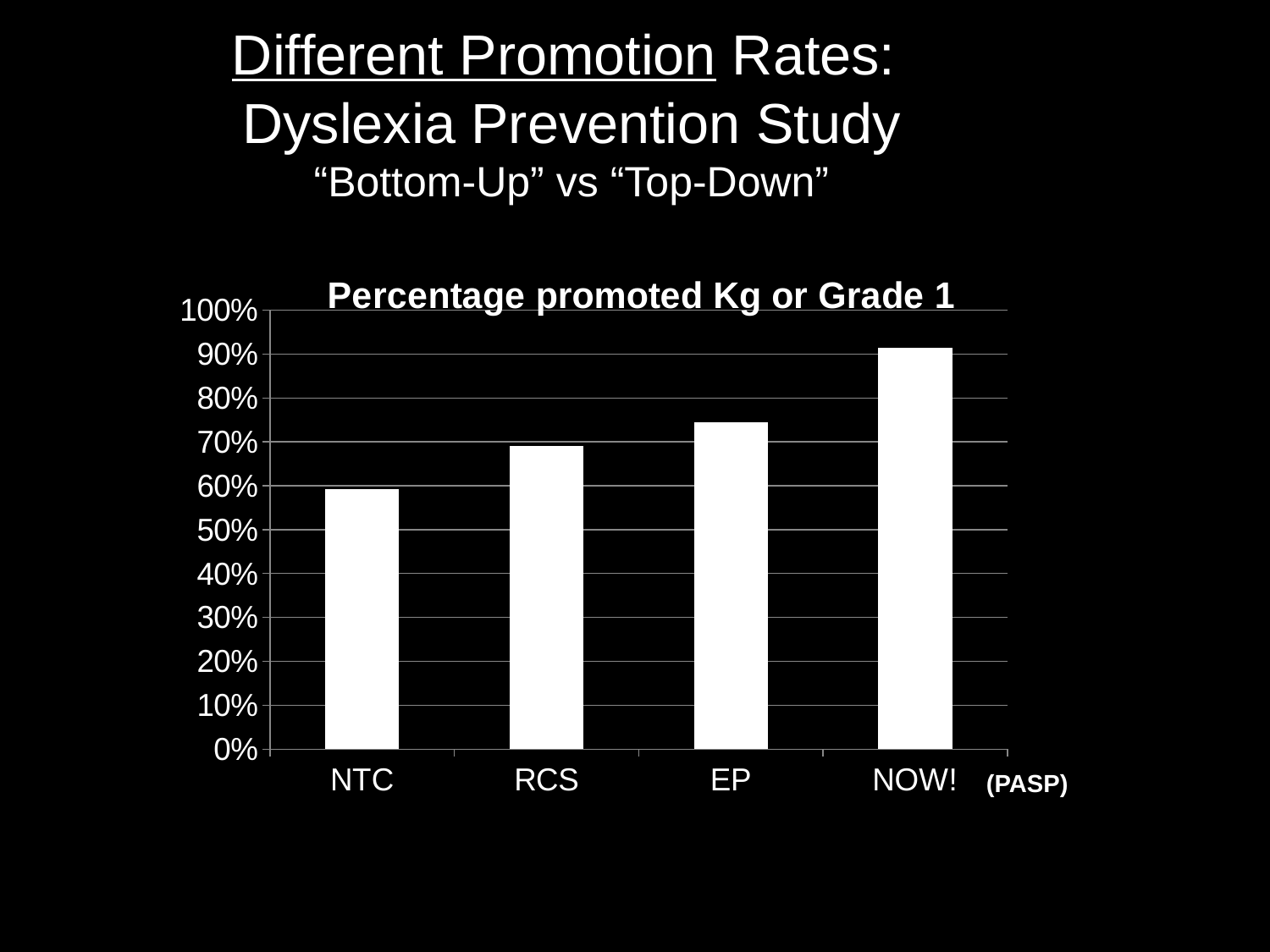

Different Promotion Rates:
Dyslexia Prevention Study
“Bottom-Up” vs “Top-Down”

### Chart: Percentage promoted Kg or Grade 1

| Category | Percentage retained Kg or Grade 1 |
|---|---|
| NTC | 0.593 |
| RCS | 0.6900000000000002 |
| EP | 0.7450000000000002 |
| NOW! | 0.914 |
(PASP)